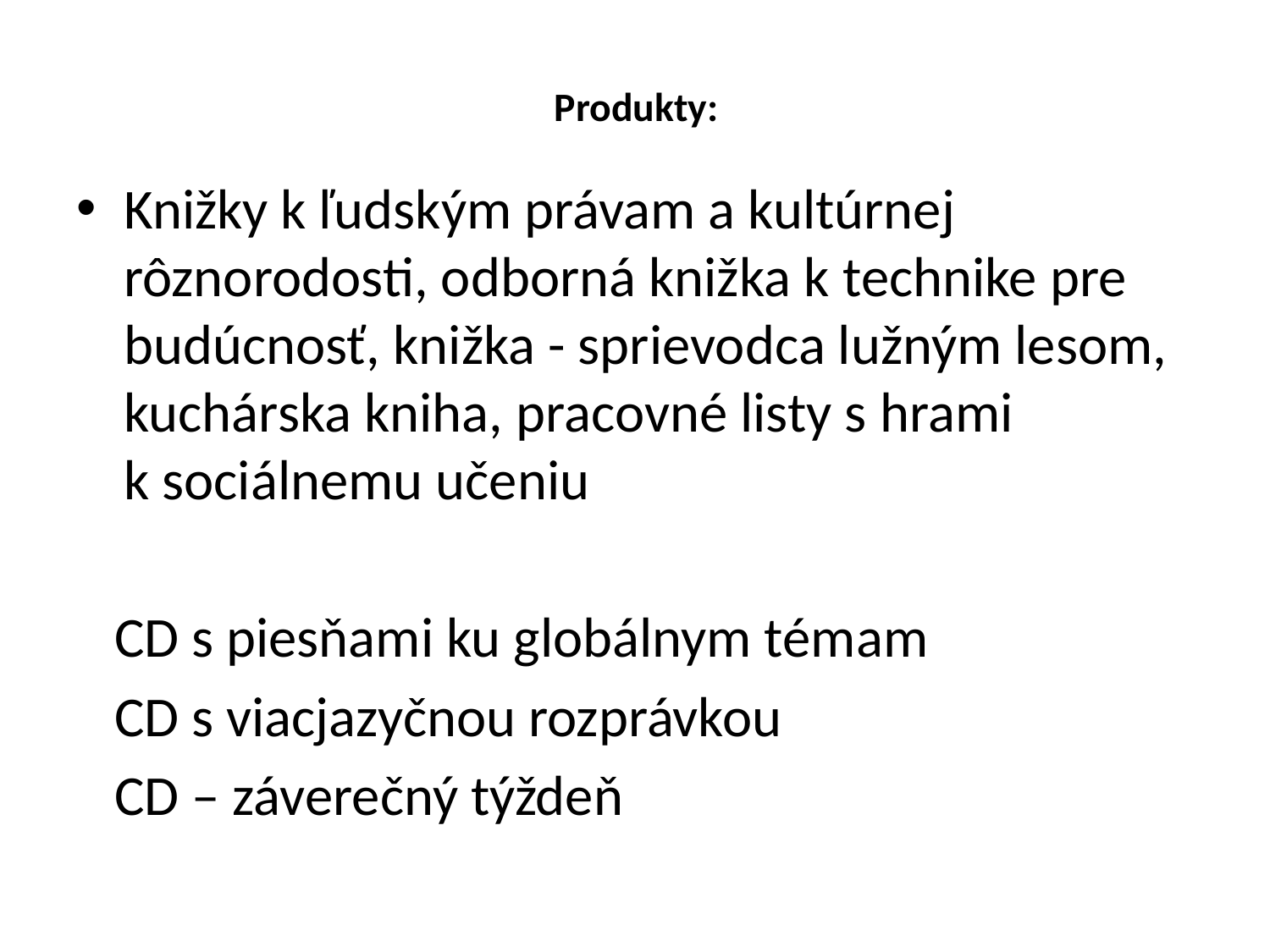

# Produkty:
Knižky k ľudským právam a kultúrnej rôznorodosti, odborná knižka k technike pre budúcnosť, knižka - sprievodca lužným lesom, kuchárska kniha, pracovné listy s hrami k sociálnemu učeniu

   CD s piesňami ku globálnym témam
   CD s viacjazyčnou rozprávkou
   CD – záverečný týždeň